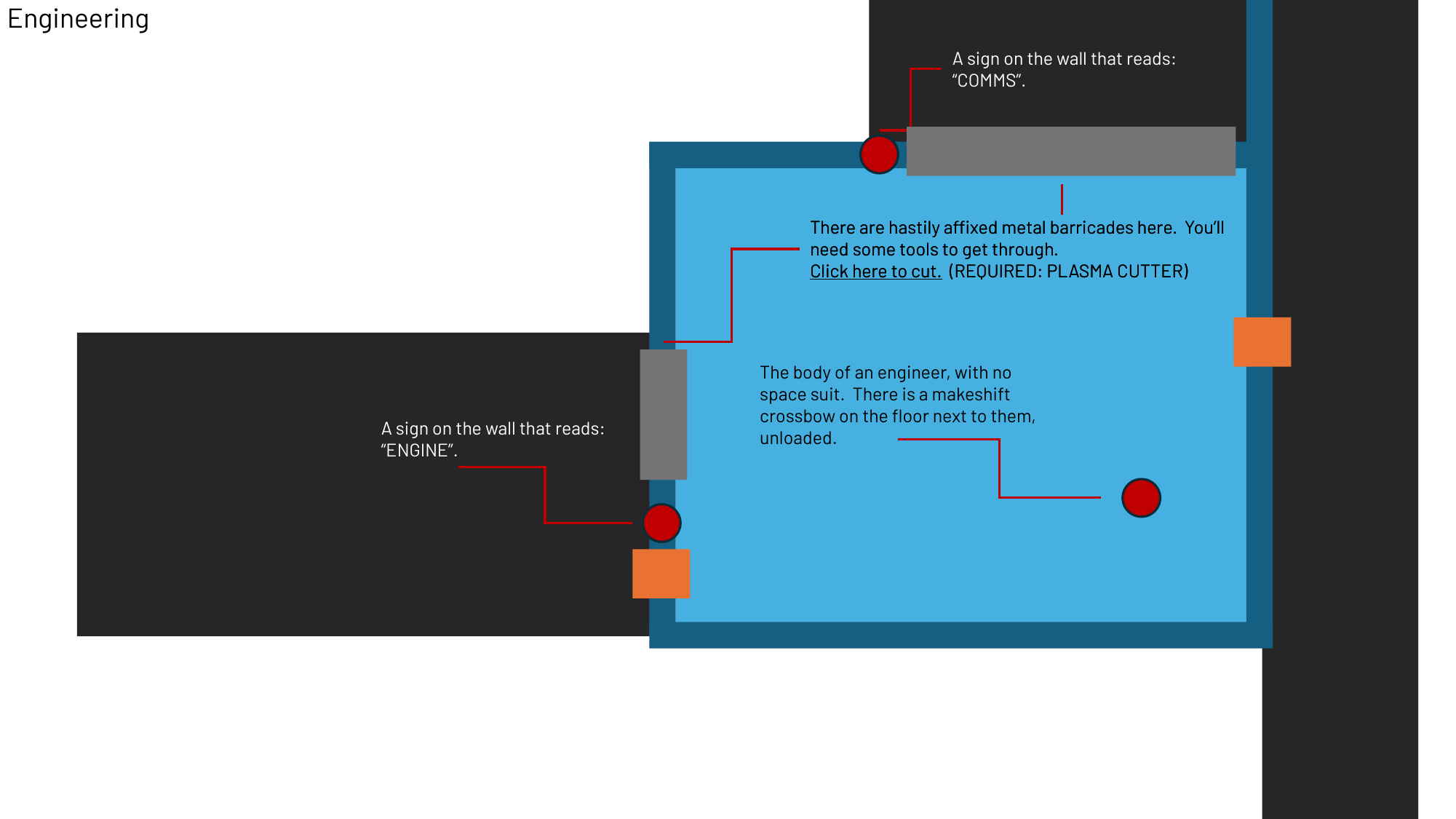

Engineering
A sign on the wall that reads: “COMMS”.

There are hastily affixed metal barricades here.  You’ll need some tools to get through.
Click here to cut.  (REQUIRED: PLASMA CUTTER)
There are hastily affixed metal barricades here.  You’ll need some tools to get through.
Click here to cut.  (REQUIRED: PLASMA CUTTER)

The body of an engineer, with no space suit.  There is a makeshift crossbow on the floor next to them, unloaded.

A sign on the wall that reads: “ENGINE”.